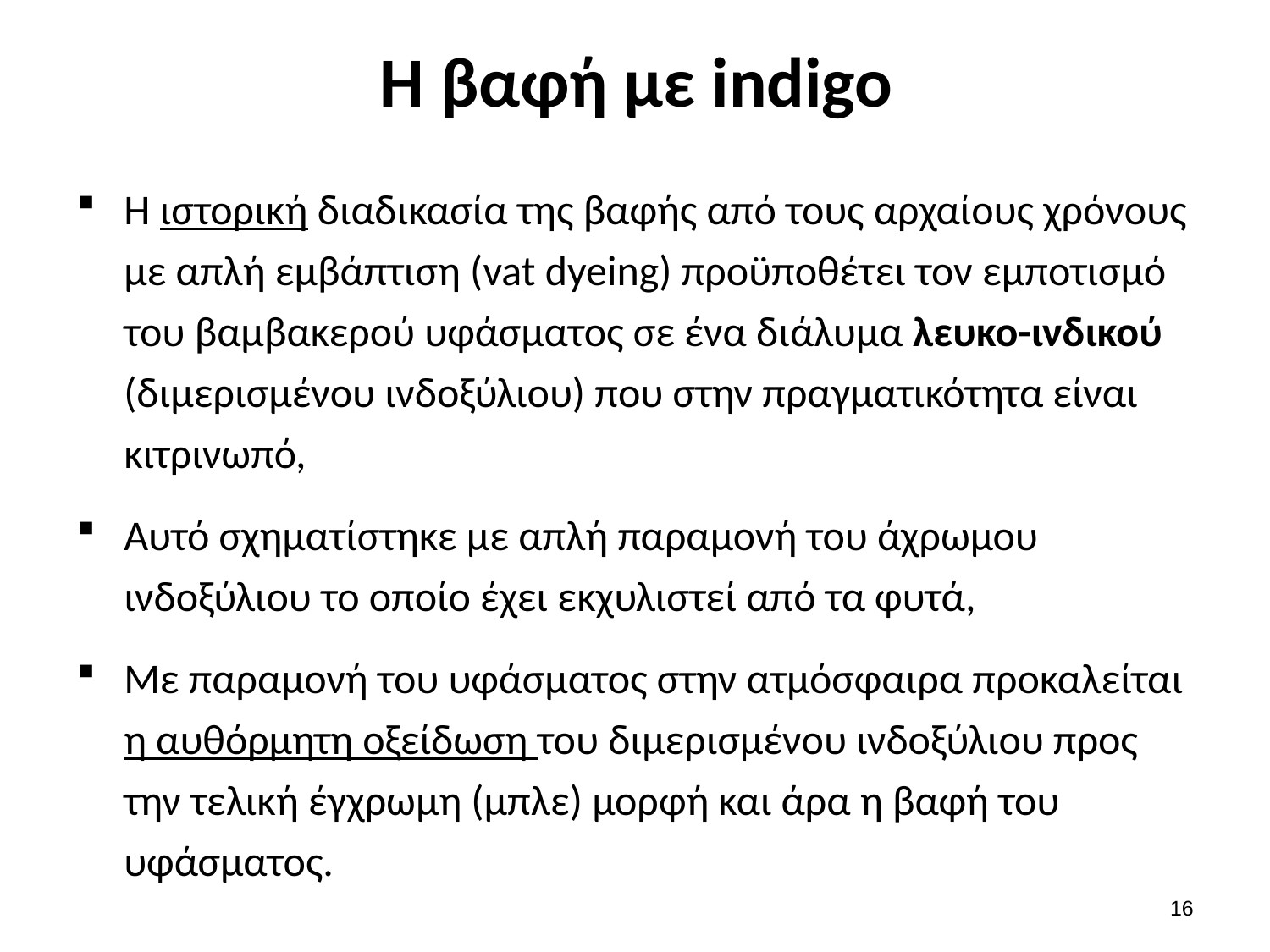

# Η βαφή με indigo
Η ιστορική διαδικασία της βαφής από τους αρχαίους χρόνους με απλή εμβάπτιση (vat dyeing) προϋποθέτει τον εμποτισμό του βαμβακερού υφάσματος σε ένα διάλυμα λευκο-ινδικού (διμερισμένου ινδοξύλιου) που στην πραγματικότητα είναι κιτρινωπό,
Αυτό σχηματίστηκε με απλή παραμονή του άχρωμου ινδοξύλιου το οποίο έχει εκχυλιστεί από τα φυτά,
Με παραμονή του υφάσματος στην ατμόσφαιρα προκαλείται η αυθόρμητη οξείδωση του διμερισμένου ινδοξύλιου προς την τελική έγχρωμη (μπλε) μορφή και άρα η βαφή του υφάσματος.

16